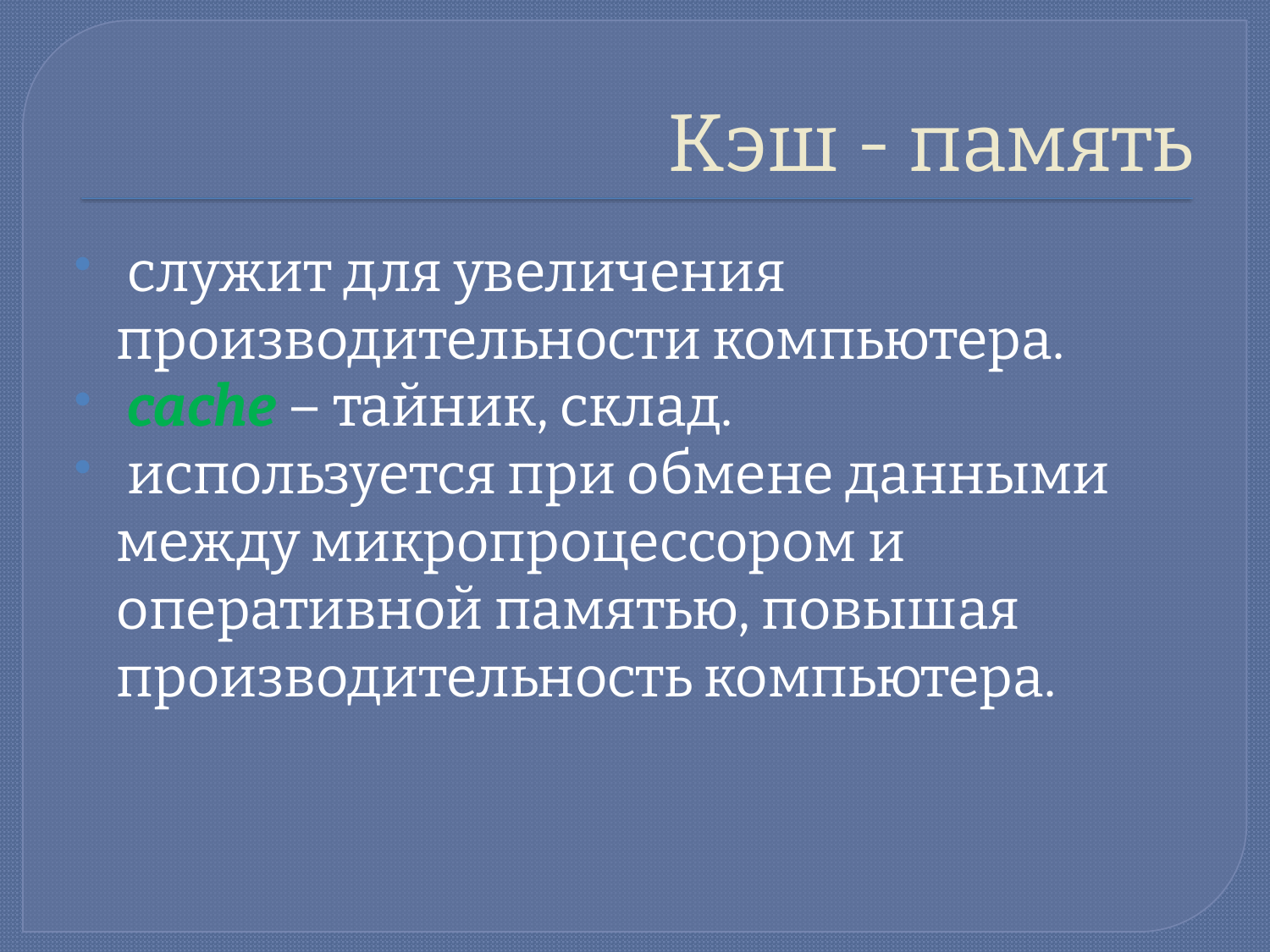

# Кэш - память
 служит для увеличения производительности компьютера.
 cache – тайник, склад.
 используется при обмене данными между микропроцессором и оперативной памятью, повышая производительность компьютера.